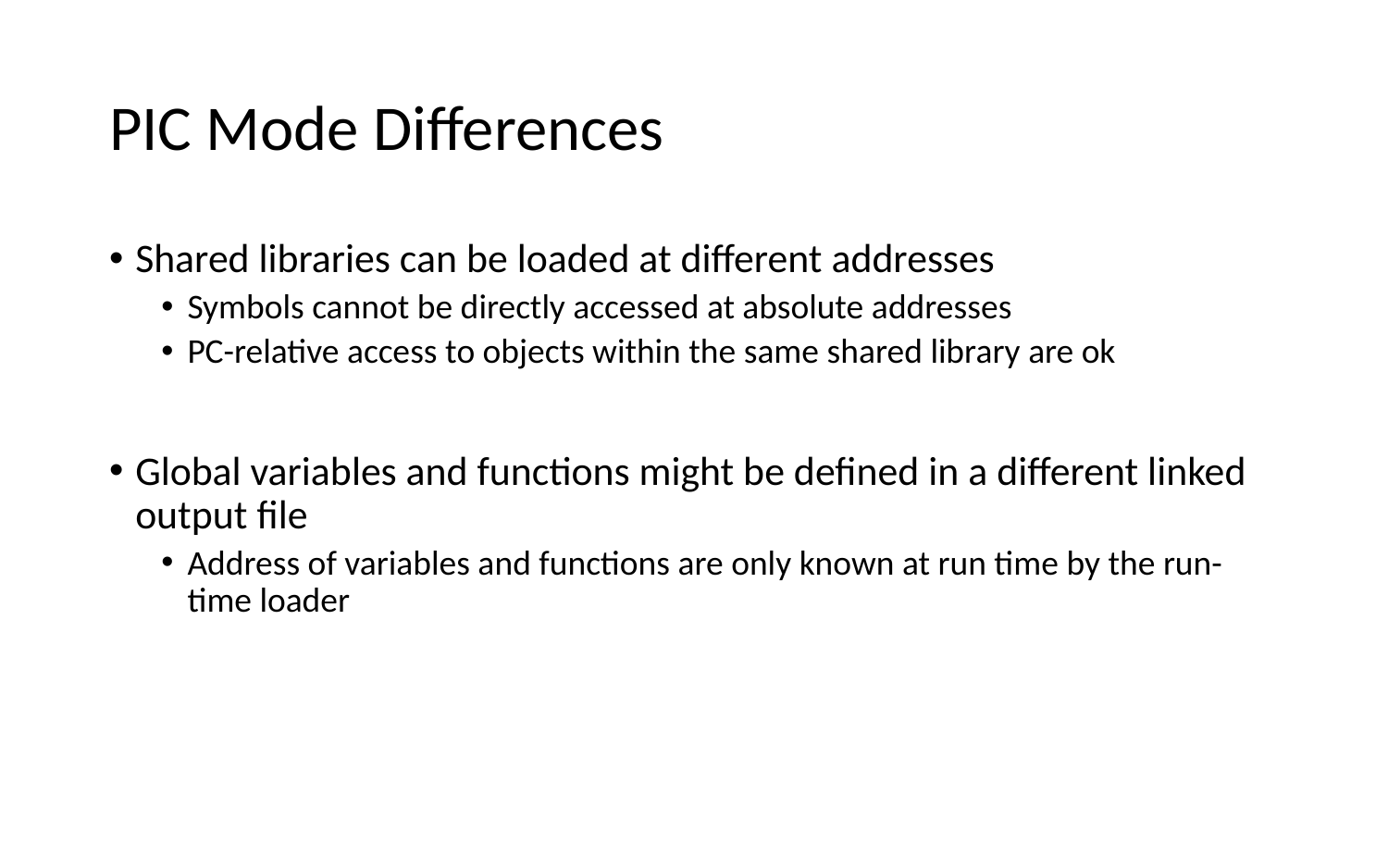

# PIC Mode Differences
Shared libraries can be loaded at different addresses
Symbols cannot be directly accessed at absolute addresses
PC-relative access to objects within the same shared library are ok

Global variables and functions might be defined in a different linked output file
Address of variables and functions are only known at run time by the run-time loader